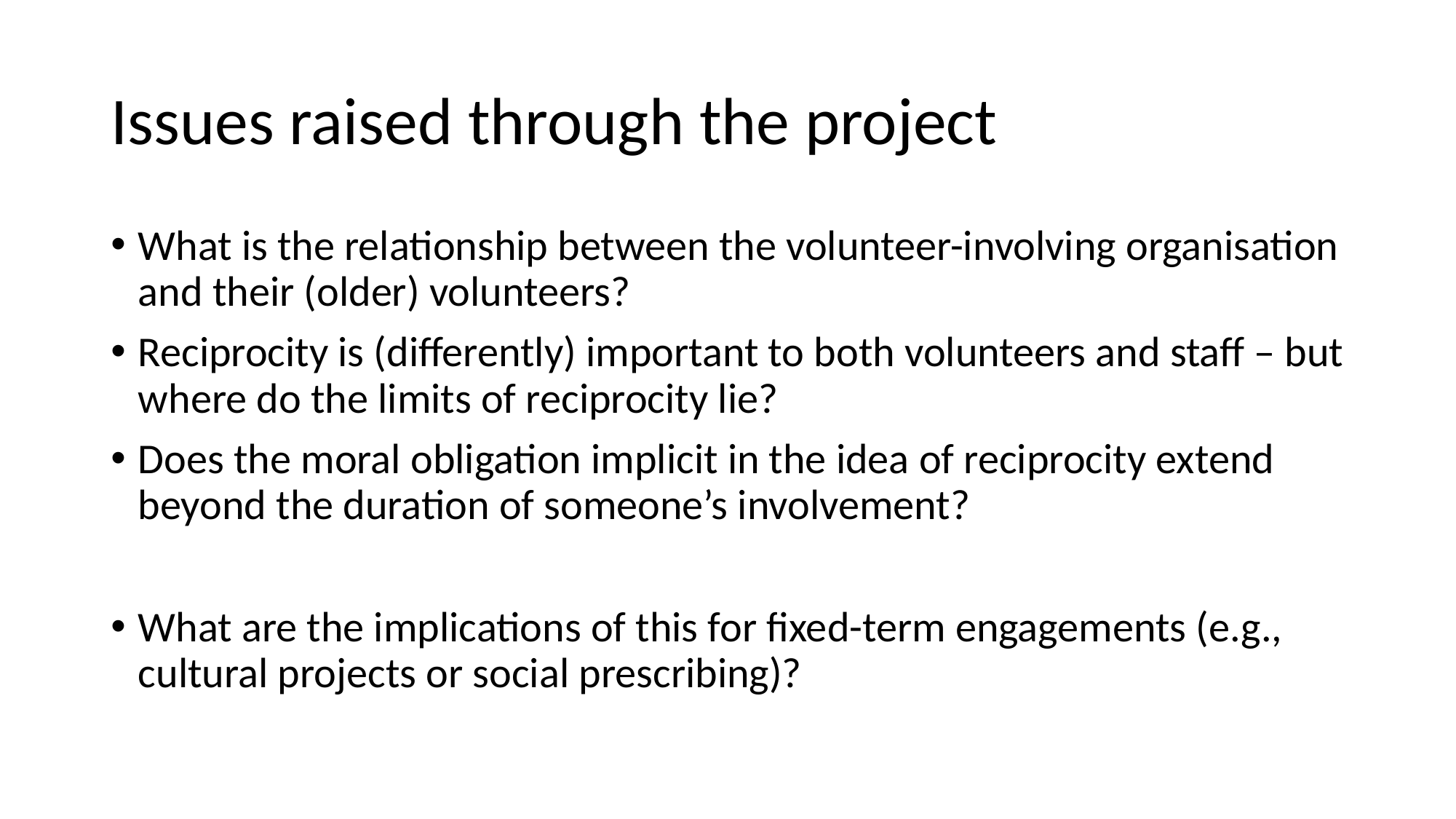

# Issues raised through the project
What is the relationship between the volunteer-involving organisation and their (older) volunteers?
Reciprocity is (differently) important to both volunteers and staff – but where do the limits of reciprocity lie?
Does the moral obligation implicit in the idea of reciprocity extend beyond the duration of someone’s involvement?

What are the implications of this for fixed-term engagements (e.g., cultural projects or social prescribing)?